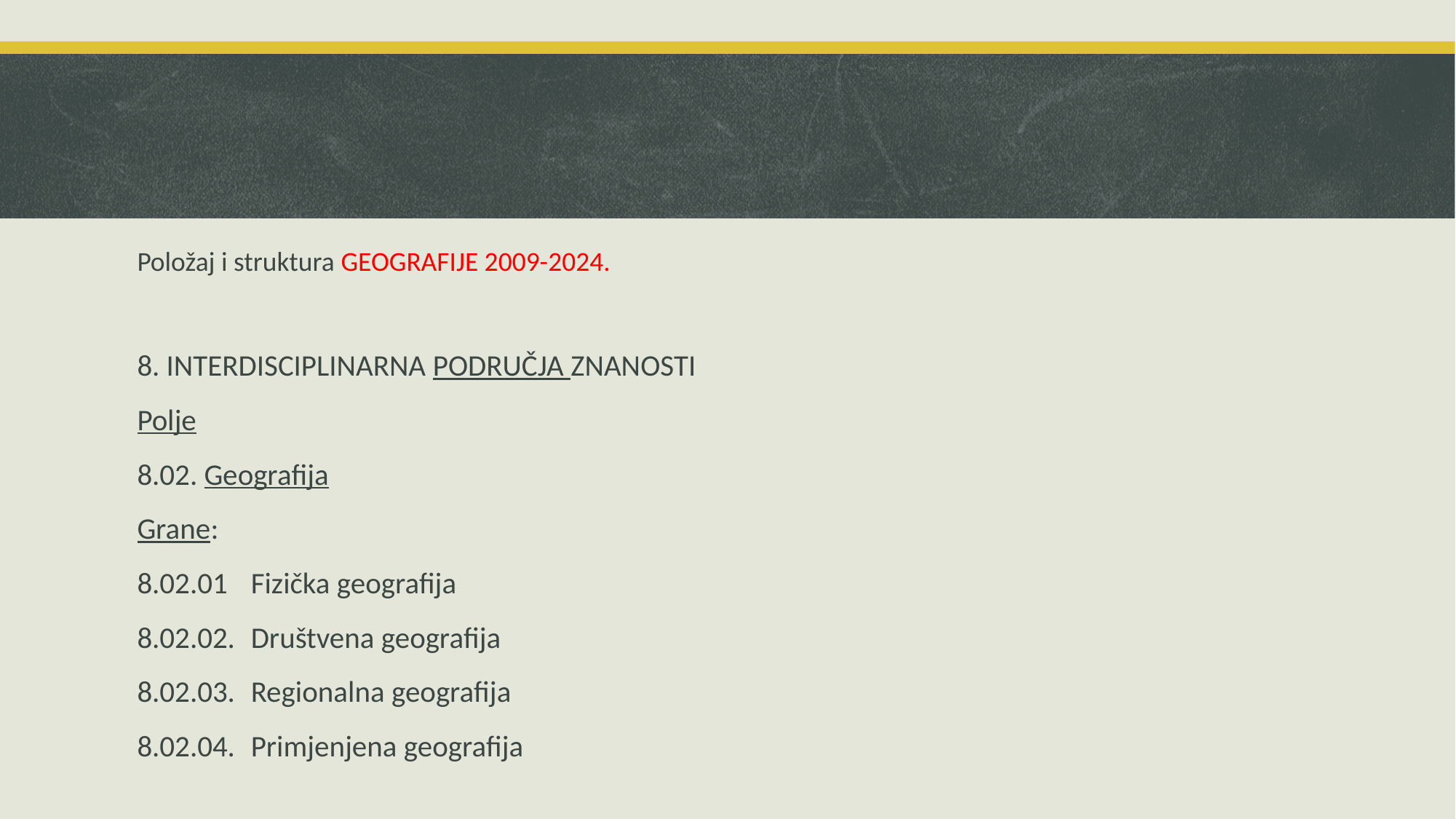

#
Položaj i struktura GEOGRAFIJE 2009-2024.

8. INTERDISCIPLINARNA PODRUČJA ZNANOSTI
Polje
8.02. Geografija
Grane:
8.02.01		Fizička geografija
8.02.02.	Društvena geografija
8.02.03.	Regionalna geografija
8.02.04. 	Primjenjena geografija